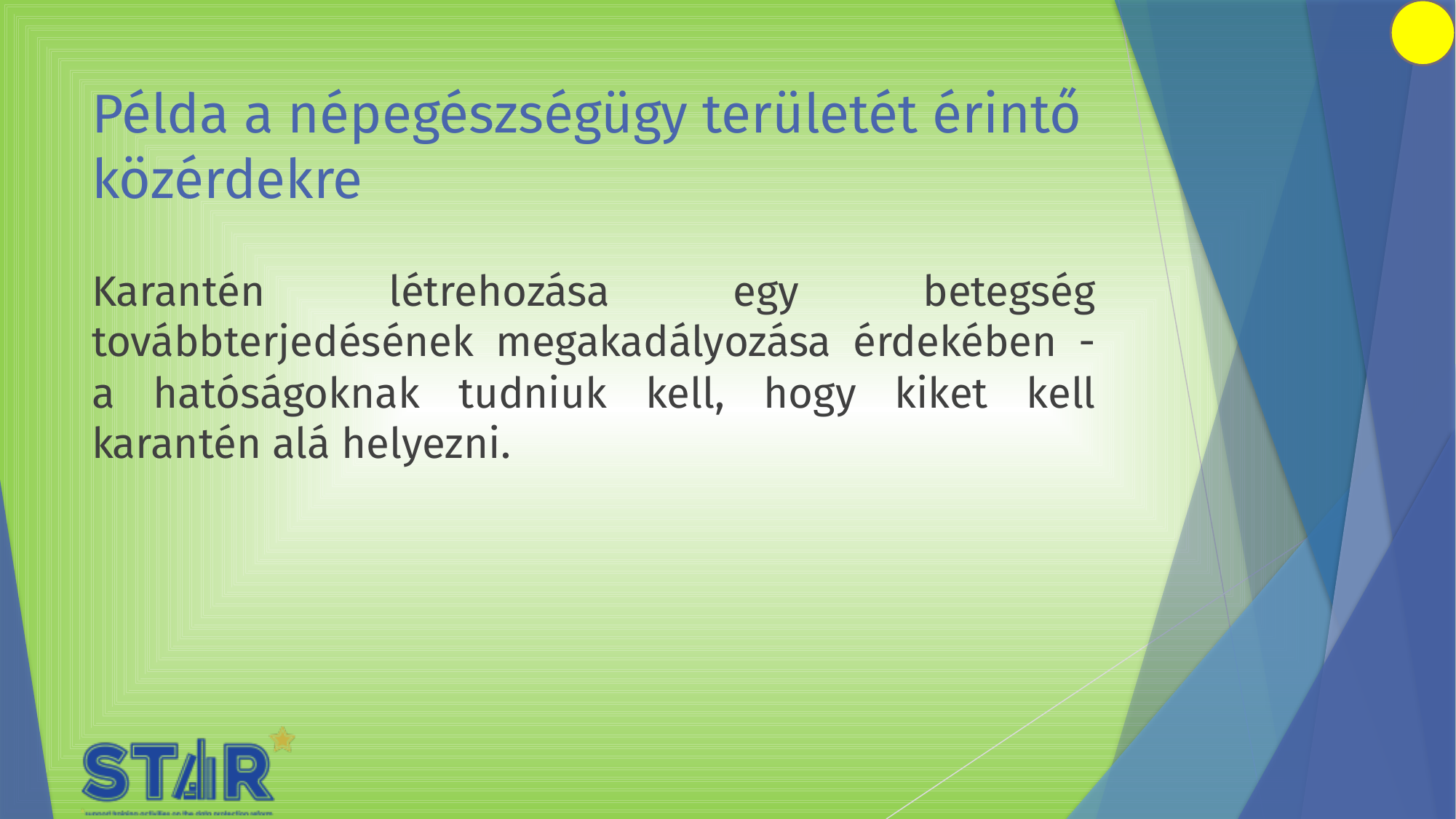

# Példa a népegészségügy területét érintő közérdekre
Karantén létrehozása egy betegség továbbterjedésének megakadályozása érdekében - a hatóságoknak tudniuk kell, hogy kiket kell karantén alá helyezni.